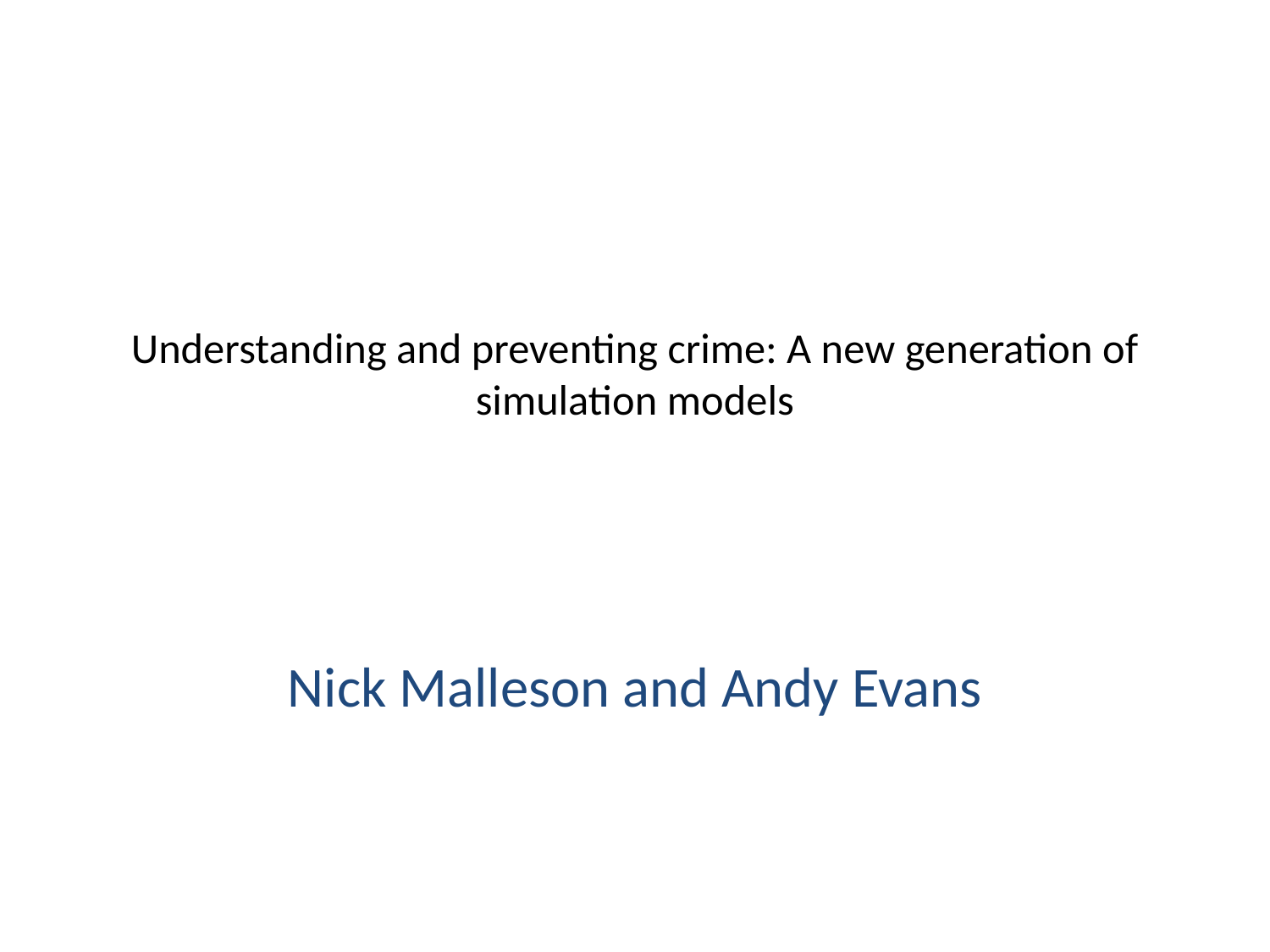

# Understanding and preventing crime: A new generation of simulation models
Nick Malleson and Andy Evans